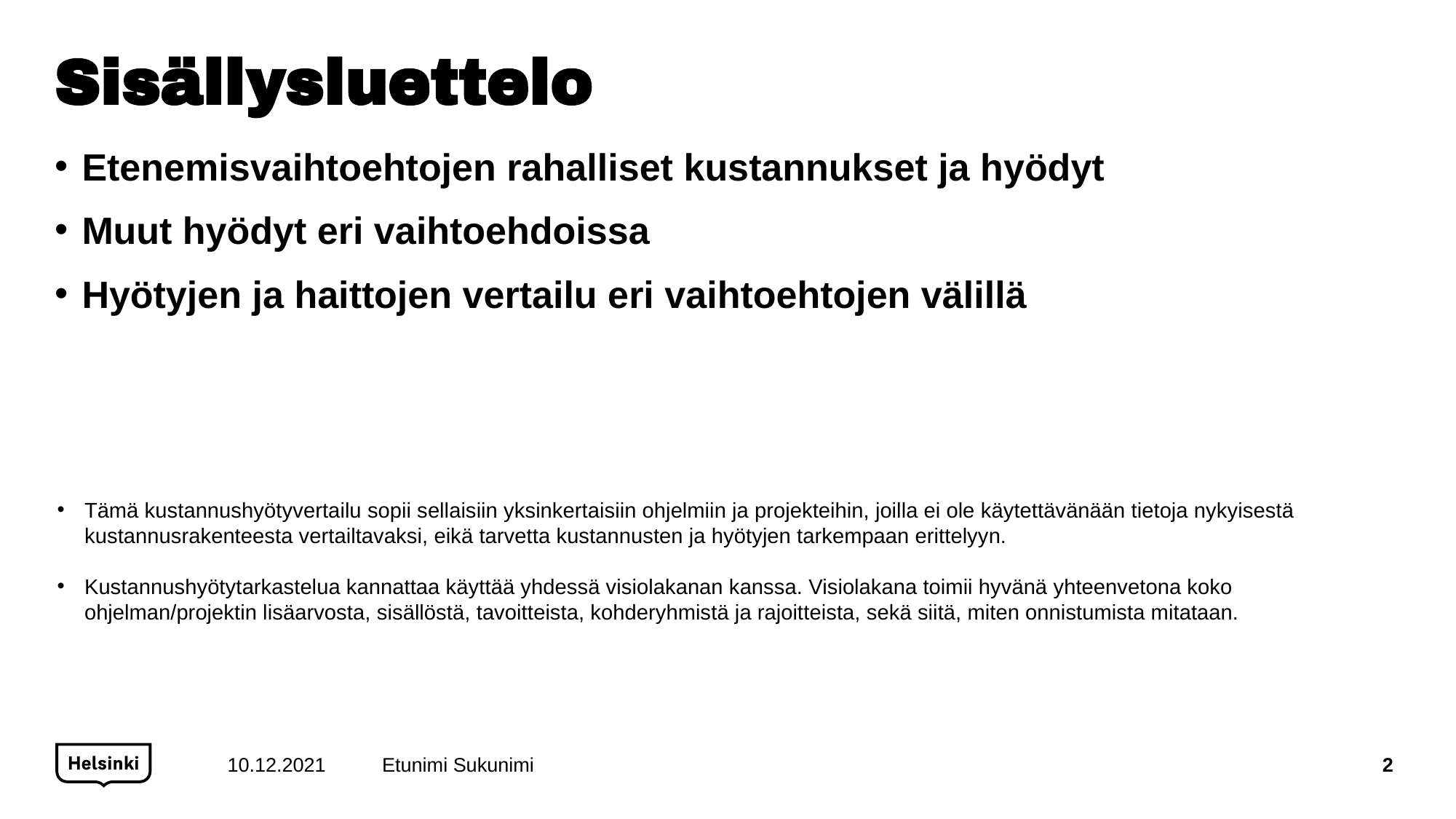

# Sisällysluettelo
Etenemisvaihtoehtojen rahalliset kustannukset ja hyödyt
Muut hyödyt eri vaihtoehdoissa
Hyötyjen ja haittojen vertailu eri vaihtoehtojen välillä
Tämä kustannushyötyvertailu sopii sellaisiin yksinkertaisiin ohjelmiin ja projekteihin, joilla ei ole käytettävänään tietoja nykyisestä kustannusrakenteesta vertailtavaksi, eikä tarvetta kustannusten ja hyötyjen tarkempaan erittelyyn.

Kustannushyötytarkastelua kannattaa käyttää yhdessä visiolakanan kanssa. Visiolakana toimii hyvänä yhteenvetona koko ohjelman/projektin lisäarvosta, sisällöstä, tavoitteista, kohderyhmistä ja rajoitteista, sekä siitä, miten onnistumista mitataan.
10.12.2021
Etunimi Sukunimi
2